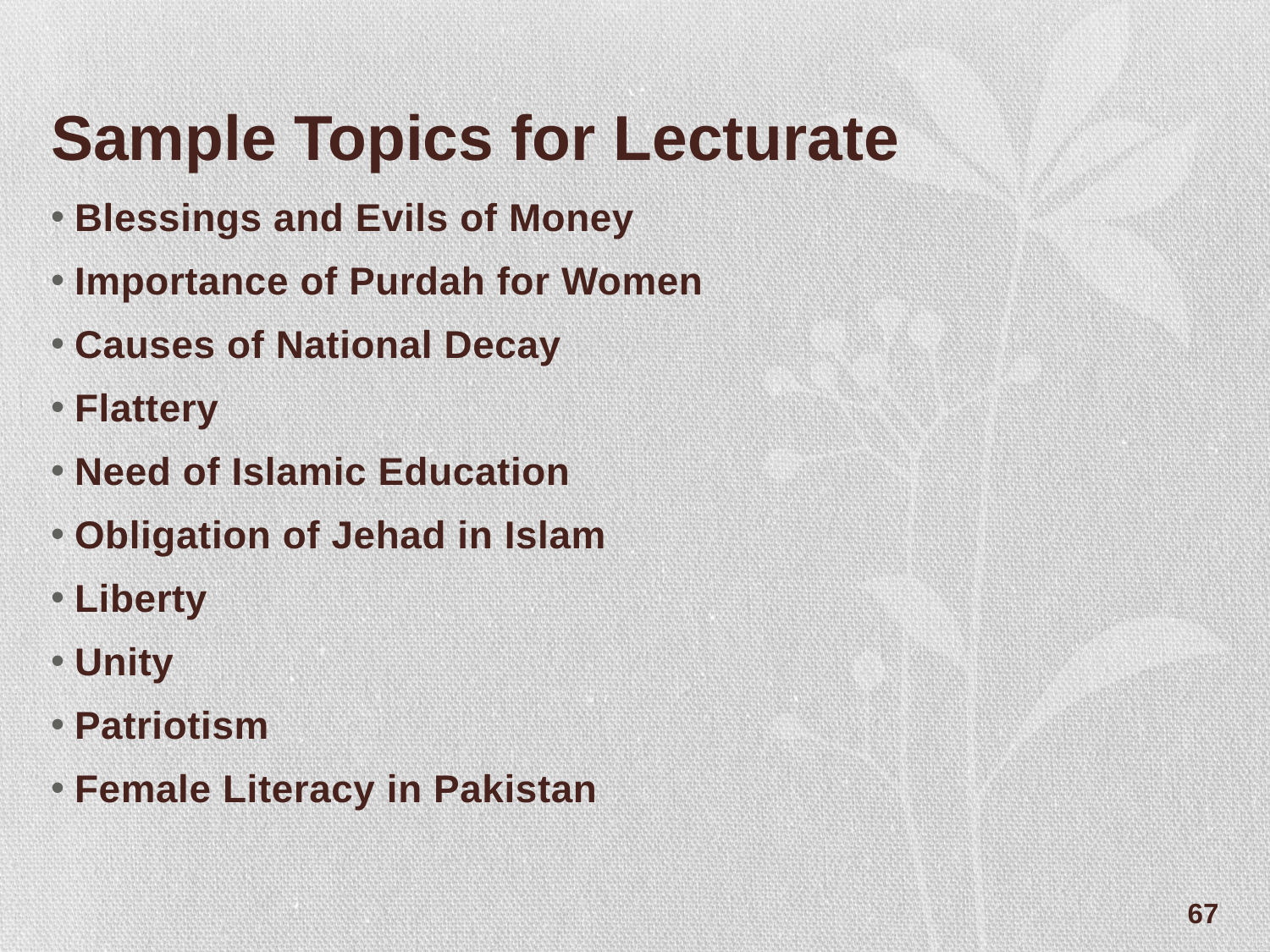

# Sample Topics for Lecturate
Blessings and Evils of Money
Importance of Purdah for Women
Causes of National Decay
Flattery
Need of Islamic Education
Obligation of Jehad in Islam
Liberty
Unity
Patriotism
Female Literacy in Pakistan
67